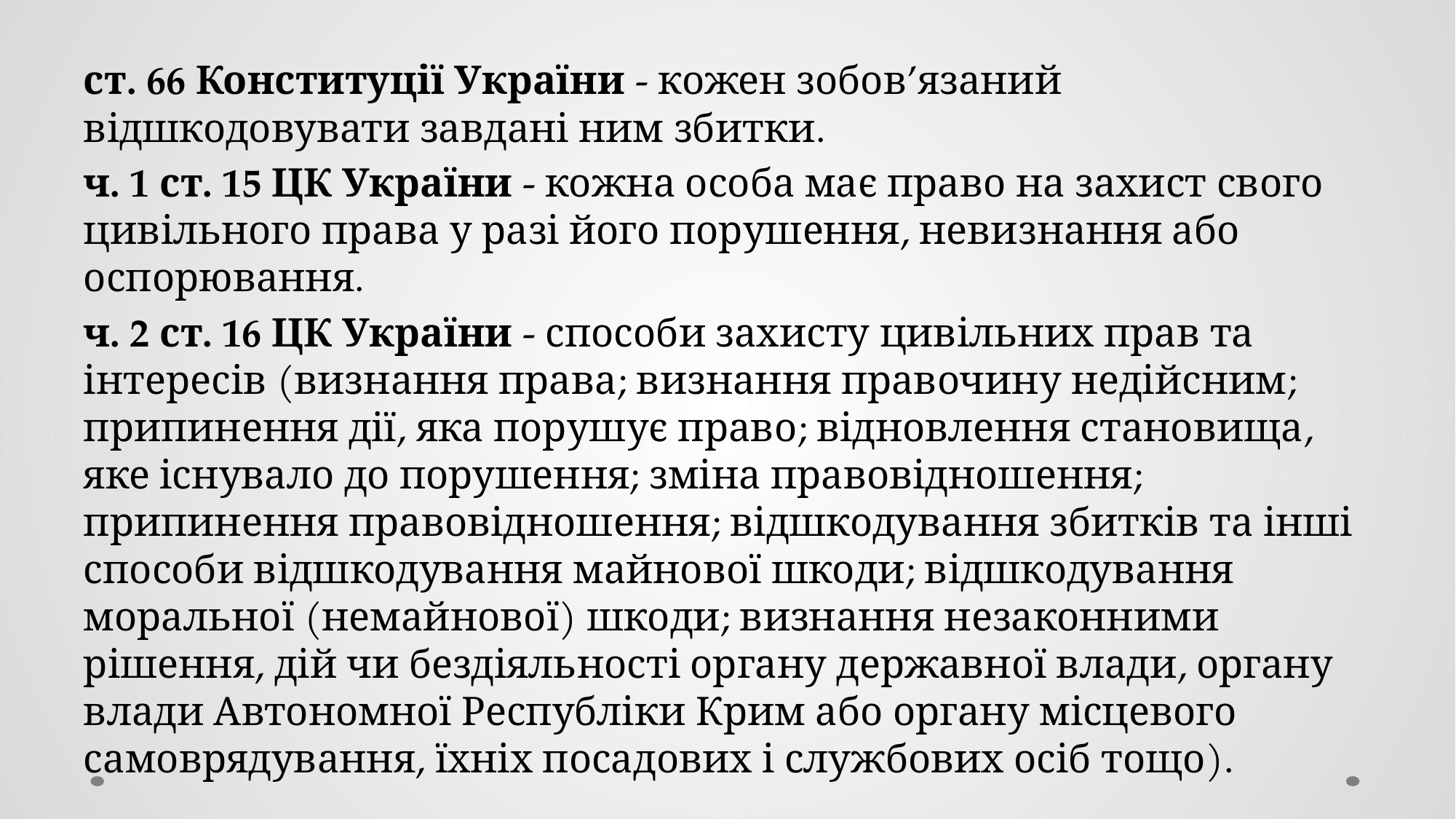

ст. 66 Конституції України - кожен зобов’язаний відшкодовувати завдані ним збитки.
ч. 1 ст. 15 ЦК України - кожна особа має право на захист свого цивільного права у разі його порушення, невизнання або оспорювання.
ч. 2 ст. 16 ЦК України - способи захисту цивільних прав та інтересів (визнання права; визнання правочину недійсним; припинення дії, яка порушує право; відновлення становища, яке існувало до порушення; зміна правовідношення; припинення правовідношення; відшкодування збитків та інші способи відшкодування майнової шкоди; відшкодування моральної (немайнової) шкоди; визнання незаконними рішення, дій чи бездіяльності органу державної влади, органу влади Автономної Республіки Крим або органу місцевого самоврядування, їхніх посадових і службових осіб тощо).